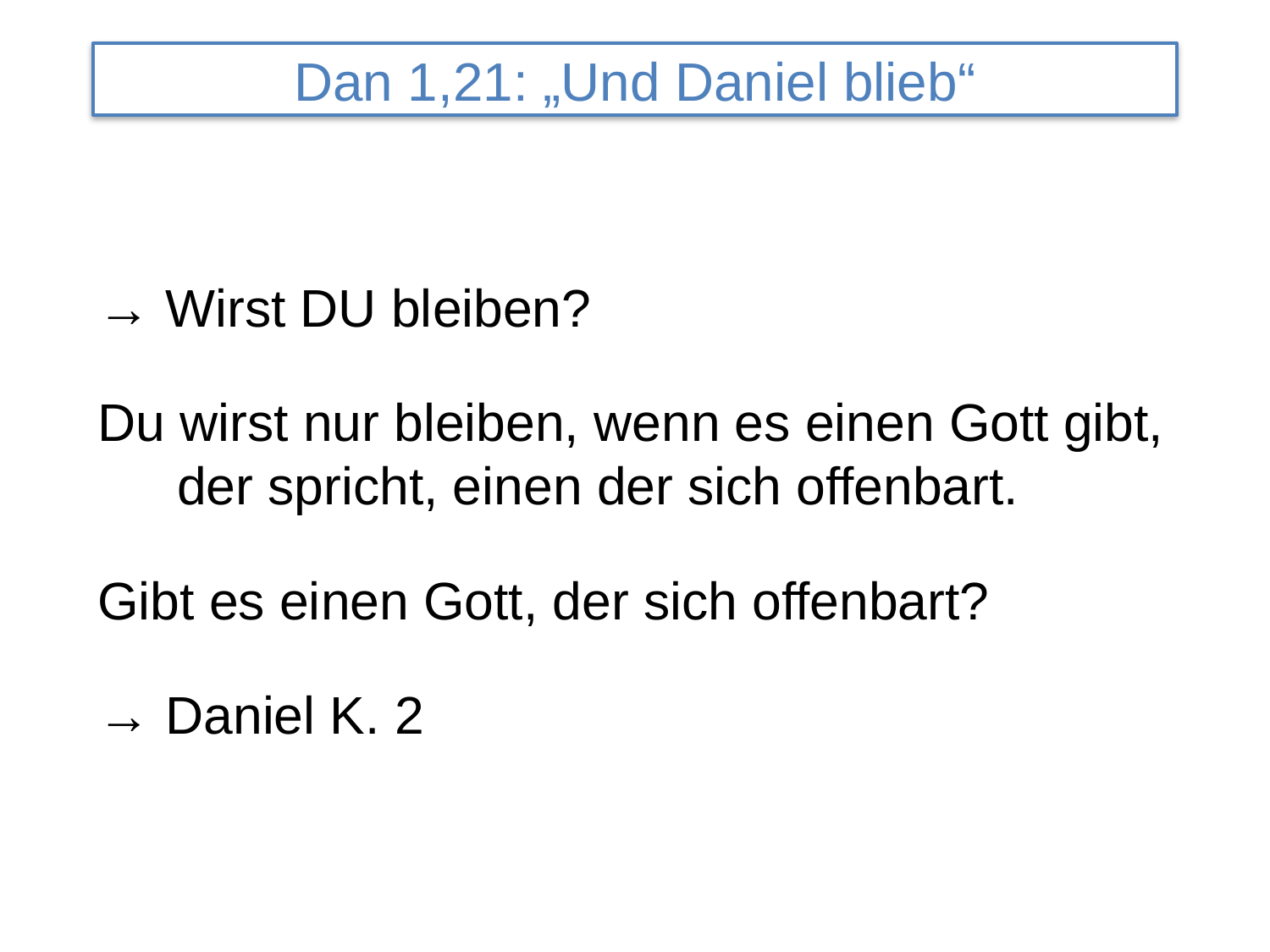

Dan 1,21: „Und Daniel blieb“
→ Wirst DU bleiben?
Du wirst nur bleiben, wenn es einen Gott gibt, der spricht, einen der sich offenbart.
Gibt es einen Gott, der sich offenbart?
→ Daniel K. 2